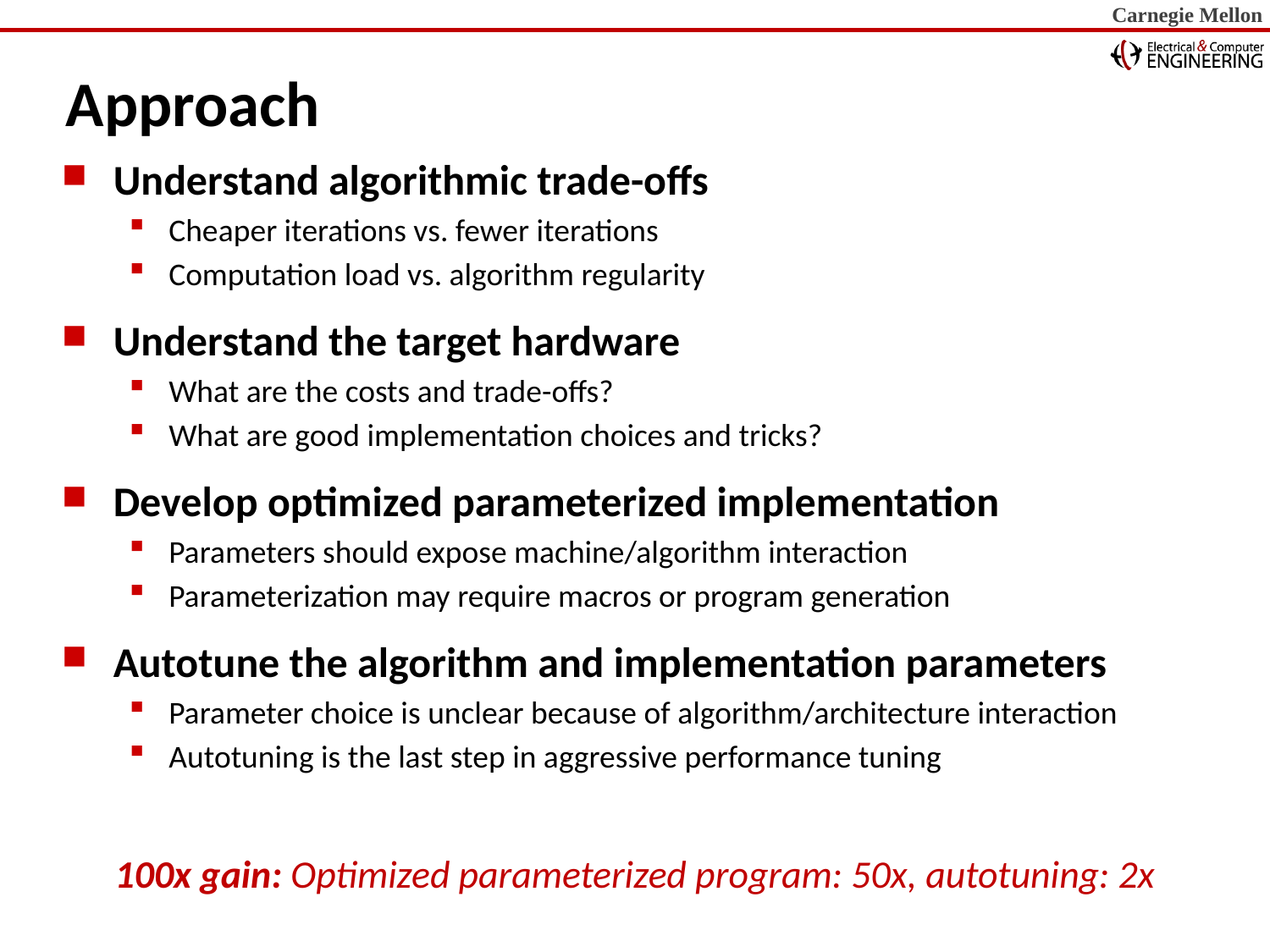

Approach
Understand algorithmic trade-offs
Cheaper iterations vs. fewer iterations
Computation load vs. algorithm regularity
Understand the target hardware
What are the costs and trade-offs?
What are good implementation choices and tricks?
Develop optimized parameterized implementation
Parameters should expose machine/algorithm interaction
Parameterization may require macros or program generation
Autotune the algorithm and implementation parameters
Parameter choice is unclear because of algorithm/architecture interaction
Autotuning is the last step in aggressive performance tuning
100x gain: Optimized parameterized program: 50x, autotuning: 2x